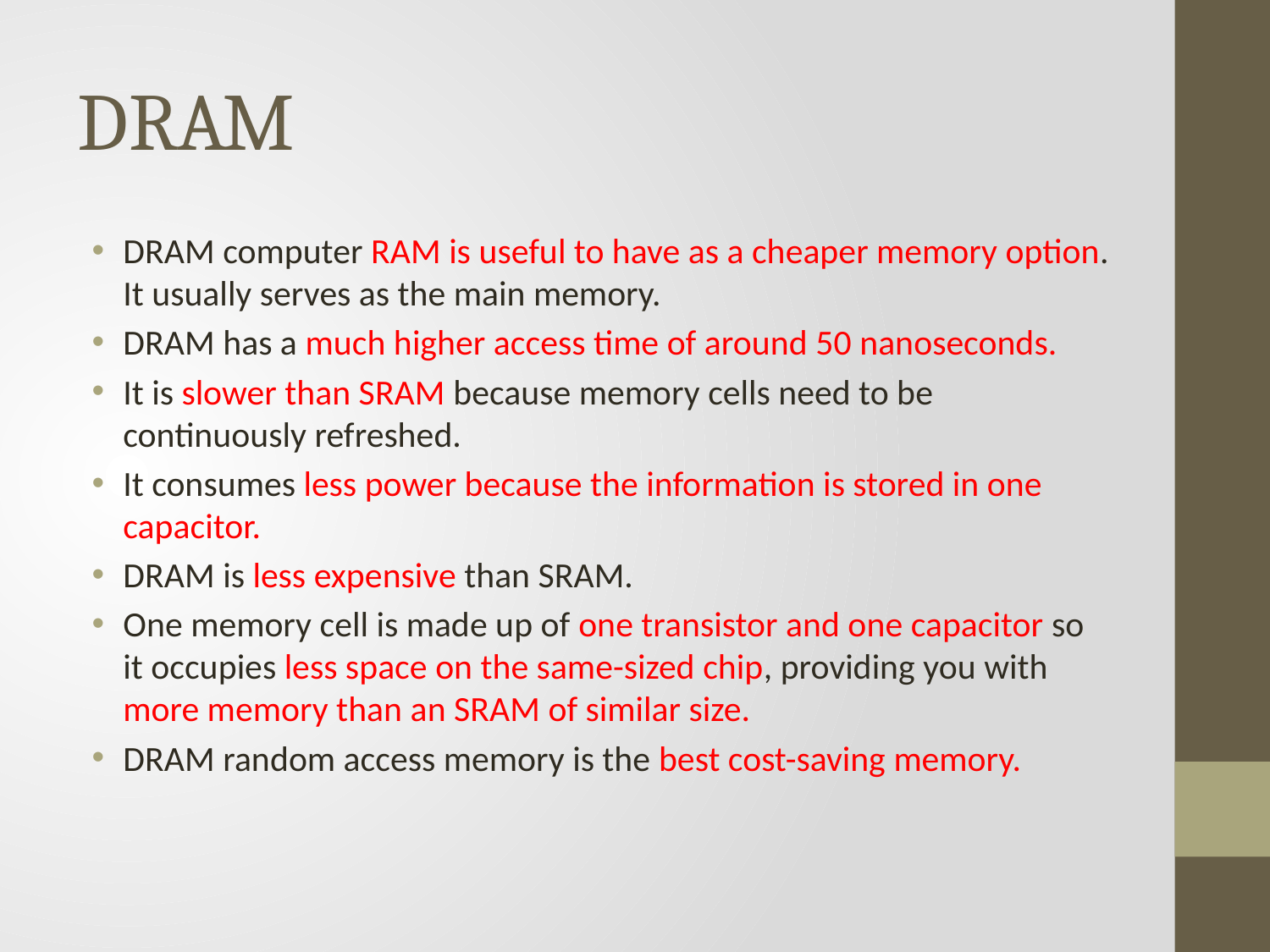

# DRAM
DRAM computer RAM is useful to have as a cheaper memory option. It usually serves as the main memory.
DRAM has a much higher access time of around 50 nanoseconds.
It is slower than SRAM because memory cells need to be continuously refreshed.
It consumes less power because the information is stored in one capacitor.
DRAM is less expensive than SRAM.
One memory cell is made up of one transistor and one capacitor so it occupies less space on the same-sized chip, providing you with more memory than an SRAM of similar size.
DRAM random access memory is the best cost-saving memory.